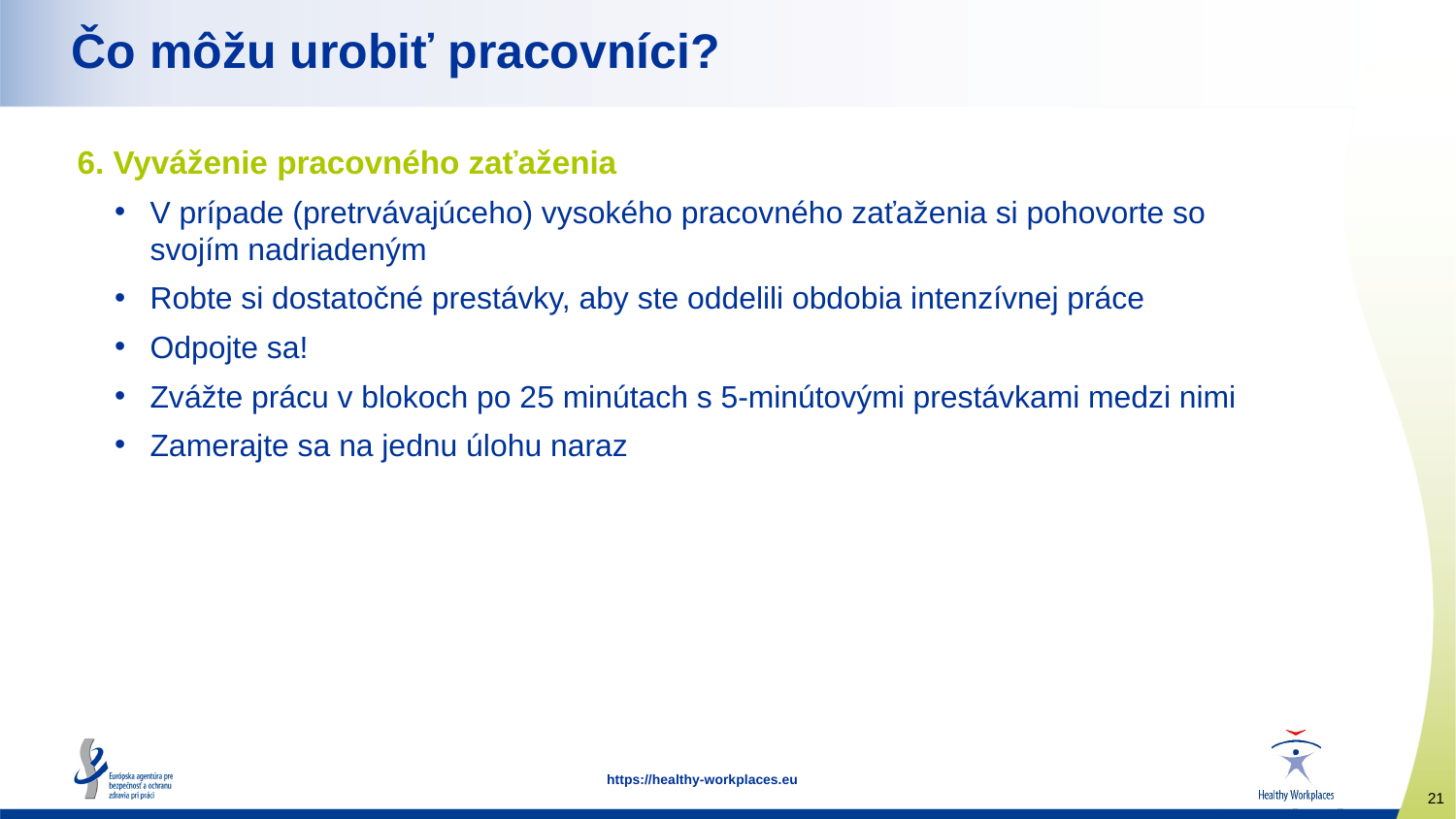

Čo môžu urobiť pracovníci?
6. Vyváženie pracovného zaťaženia
V prípade (pretrvávajúceho) vysokého pracovného zaťaženia si pohovorte so svojím nadriadeným
Robte si dostatočné prestávky, aby ste oddelili obdobia intenzívnej práce
Odpojte sa!
Zvážte prácu v blokoch po 25 minútach s 5-minútovými prestávkami medzi nimi
Zamerajte sa na jednu úlohu naraz